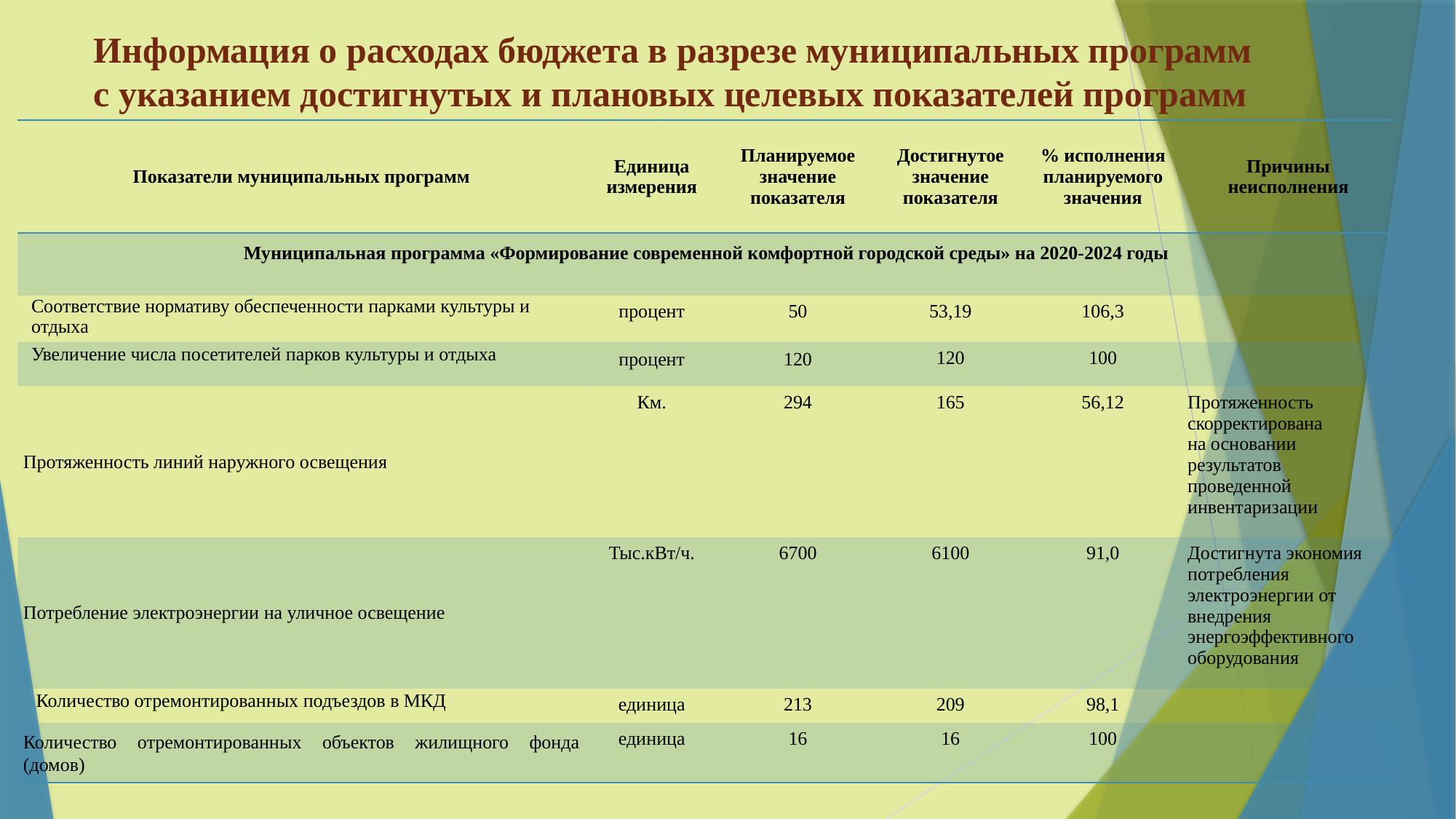

Информация о расходах бюджета в разрезе муниципальных программ
с указанием достигнутых и плановых целевых показателей программ
| Показатели муниципальных программ | Единица измерения | Планируемое значение показателя | Достигнутое значение показателя | % исполнения планируемого значения | Причины неисполнения |
| --- | --- | --- | --- | --- | --- |
| Муниципальная программа «Формирование современной комфортной городской среды» на 2020-2024 годы |  |  |  |  |  |
| Соответствие нормативу обеспеченности парками культуры и отдыха | процент | 50 | 53,19 | 106,3 |  |
| Увеличение числа посетителей парков культуры и отдыха | процент | 120 | 120 | 100 |  |
| Протяженность линий наружного освещения | Км. | 294 | 165 | 56,12 | Протяженность скорректирована на основании результатов проведенной инвентаризации |
| Потребление электроэнергии на уличное освещение | Тыс.кВт/ч. | 6700 | 6100 | 91,0 | Достигнута экономия потребления электроэнергии от внедрения энергоэффективного оборудования |
| Количество отремонтированных подъездов в МКД | единица | 213 | 209 | 98,1 |  |
| Количество отремонтированных объектов жилищного фонда (домов) | единица | 16 | 16 | 100 |  |